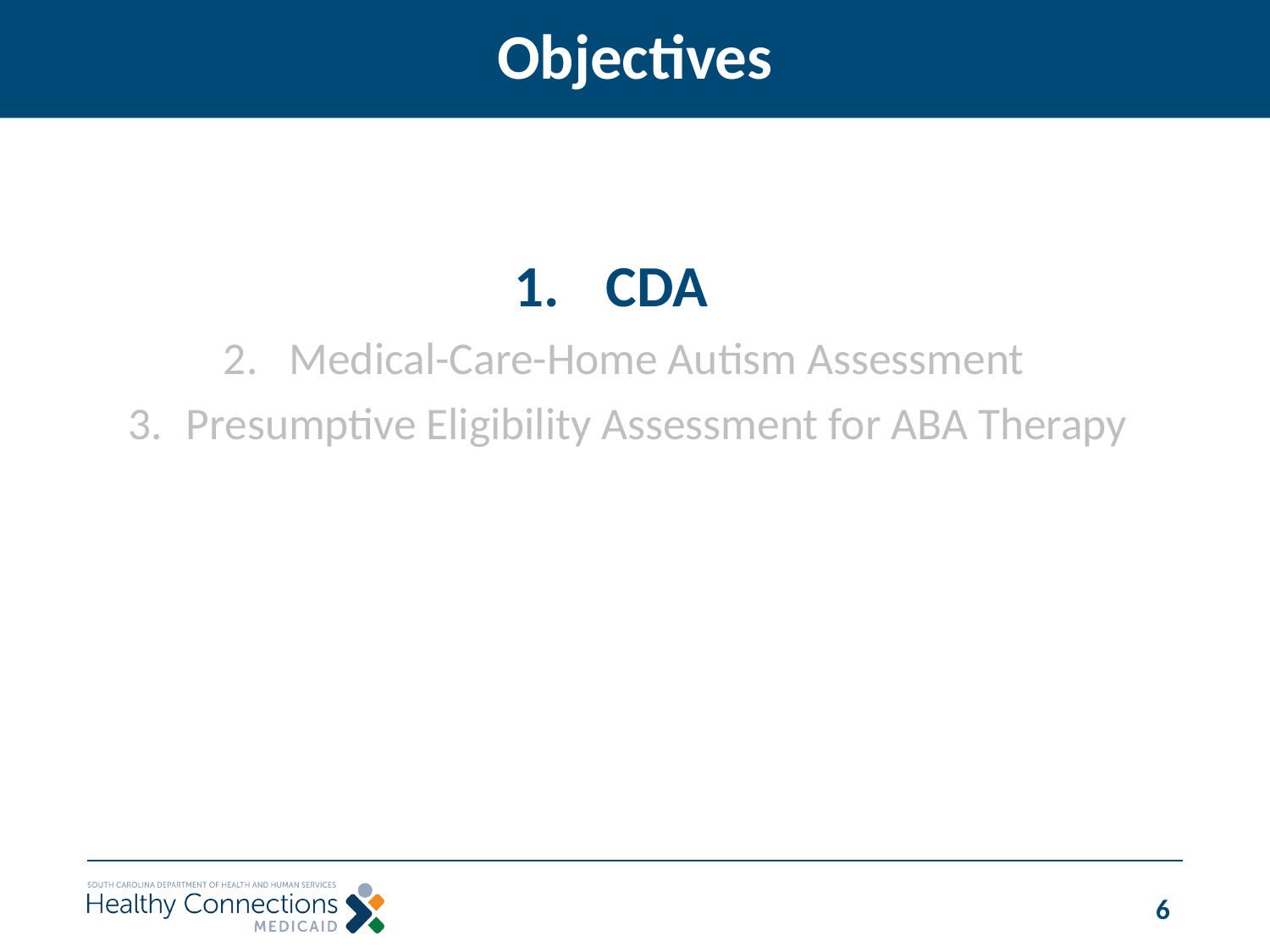

# Objectives
CDA
Medical-Care-Home Autism Assessment
Presumptive Eligibility Assessment for ABA Therapy

6